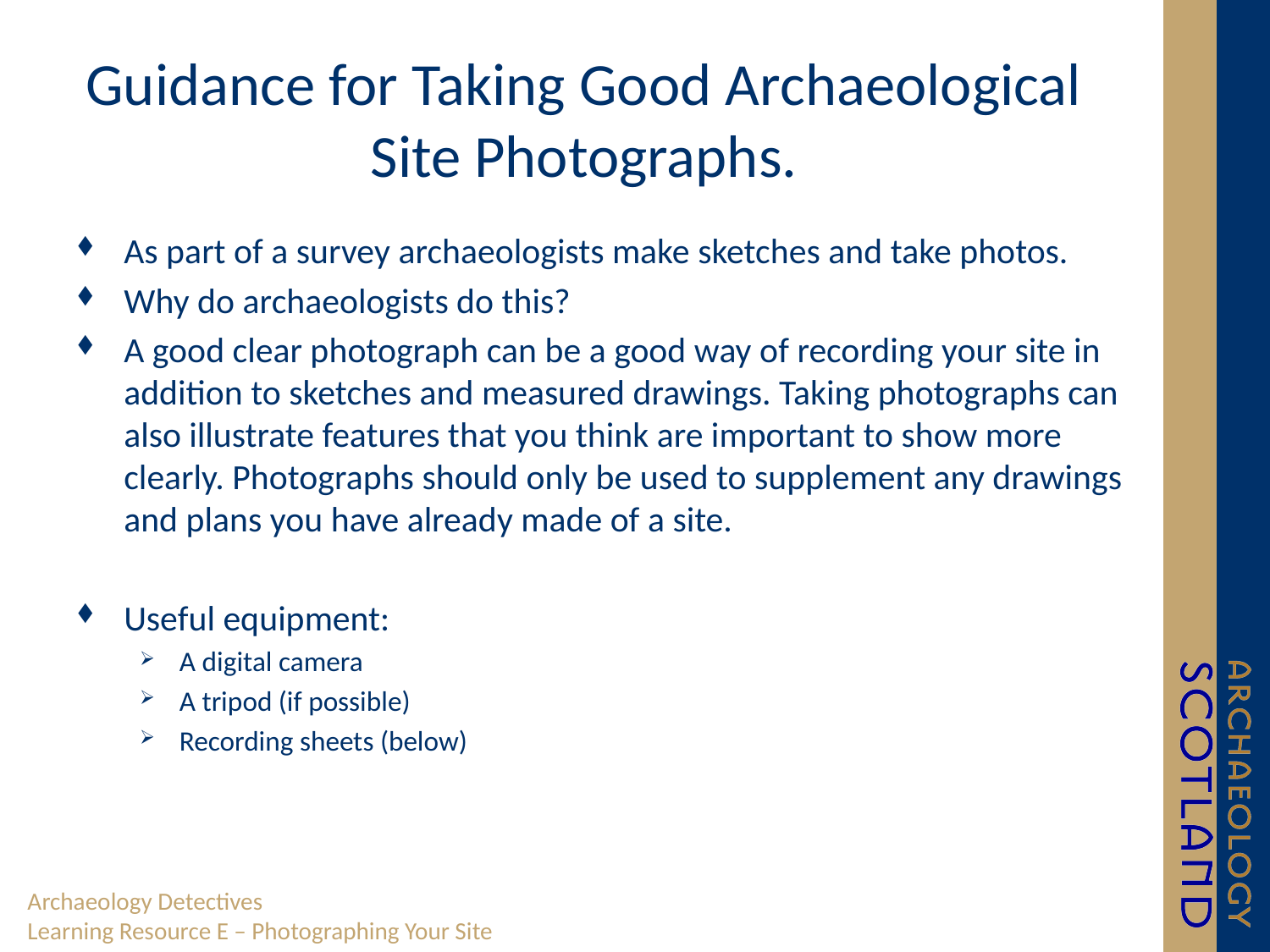

# Guidance for Taking Good Archaeological Site Photographs.
As part of a survey archaeologists make sketches and take photos.
Why do archaeologists do this?
A good clear photograph can be a good way of recording your site in addition to sketches and measured drawings. Taking photographs can also illustrate features that you think are important to show more clearly. Photographs should only be used to supplement any drawings and plans you have already made of a site.

Useful equipment:
A digital camera
A tripod (if possible)
Recording sheets (below)